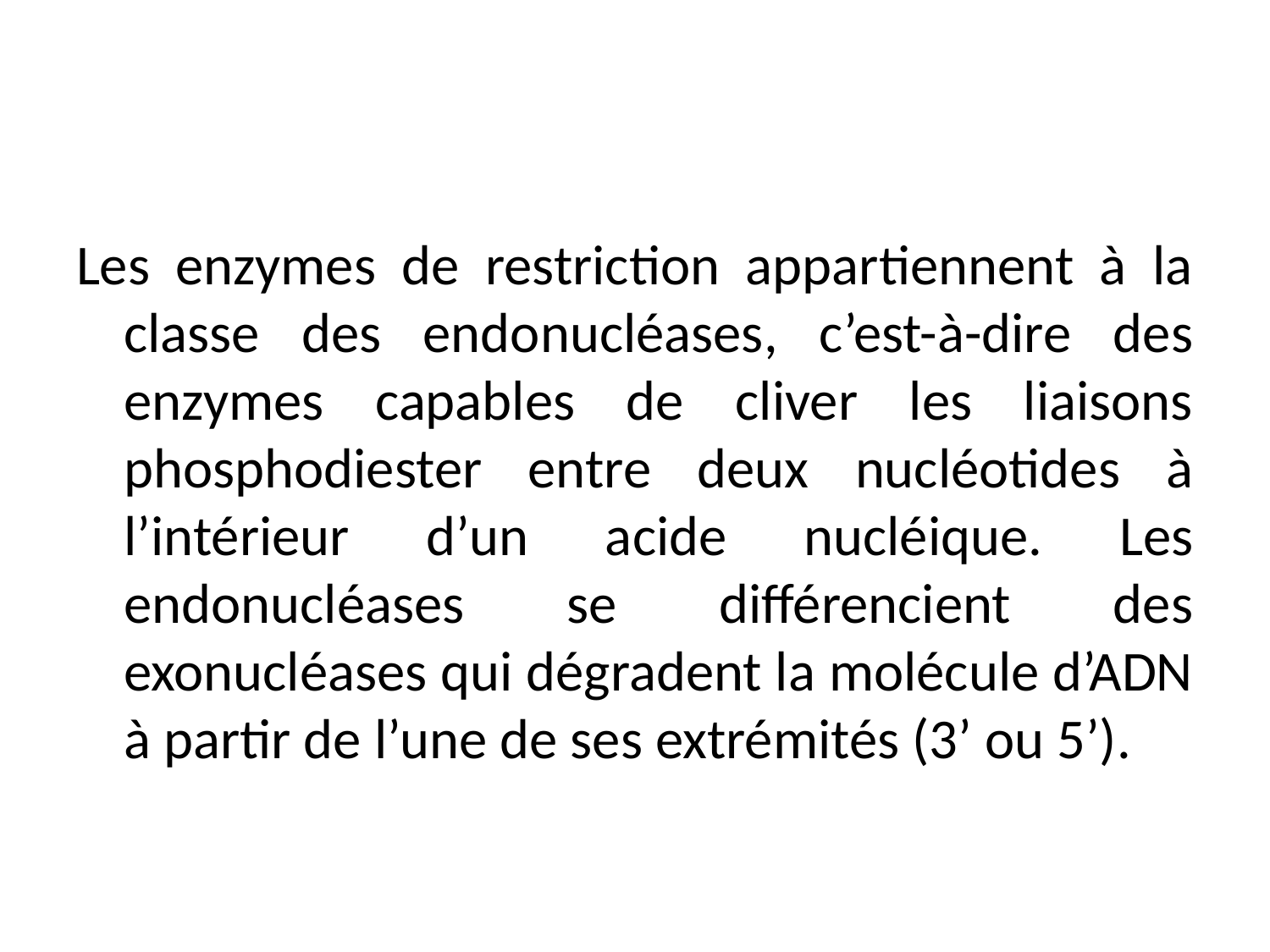

#
Les enzymes de restriction appartiennent à la classe des endonucléases, c’est-à-dire des enzymes capables de cliver les liaisons phosphodiester entre deux nucléotides à l’intérieur d’un acide nucléique. Les endonucléases se différencient des exonucléases qui dégradent la molécule d’ADN à partir de l’une de ses extrémités (3’ ou 5’).